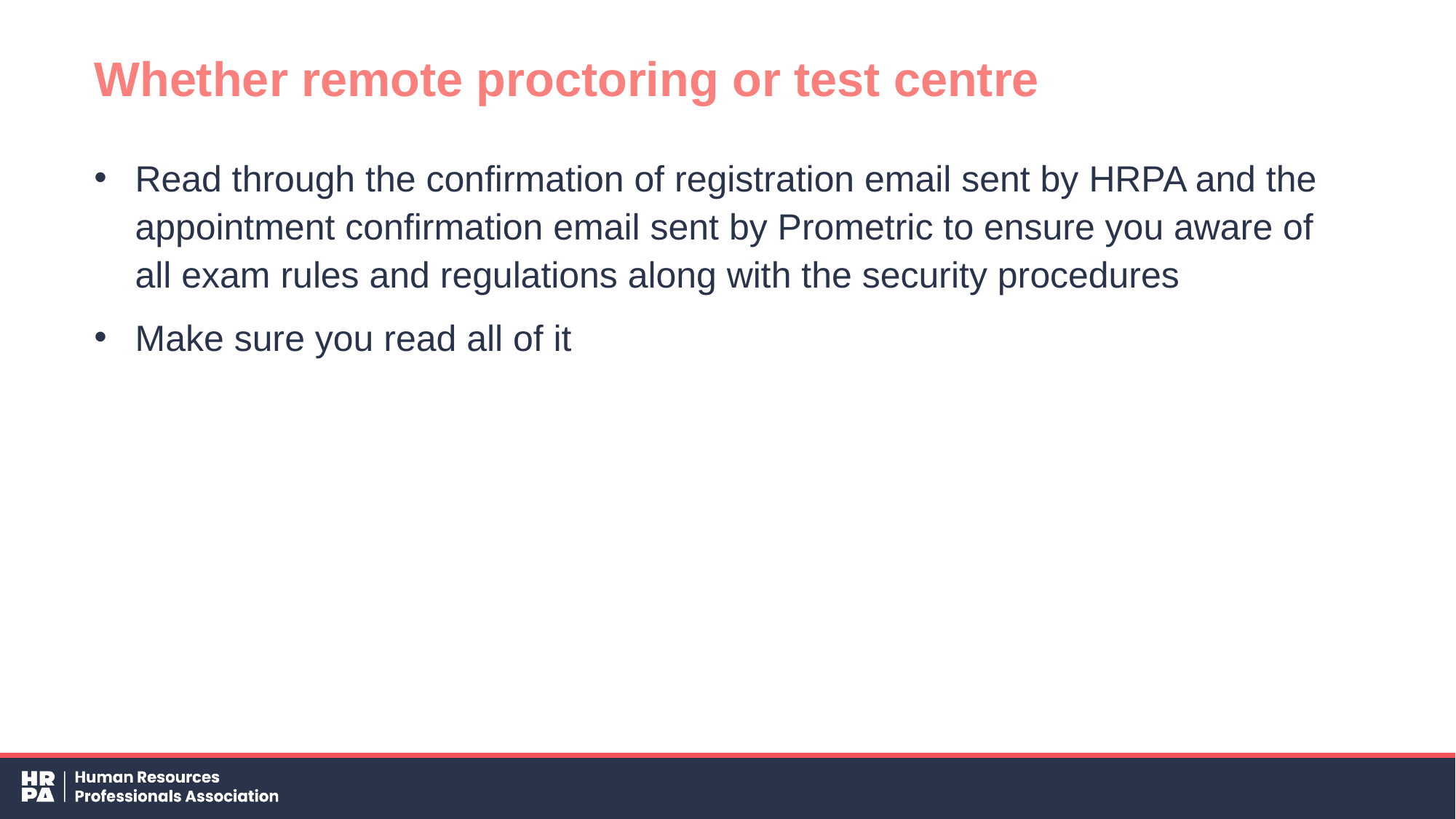

# Whether remote proctoring or test centre
Read through the confirmation of registration email sent by HRPA and the appointment confirmation email sent by Prometric to ensure you aware of all exam rules and regulations along with the security procedures
Make sure you read all of it